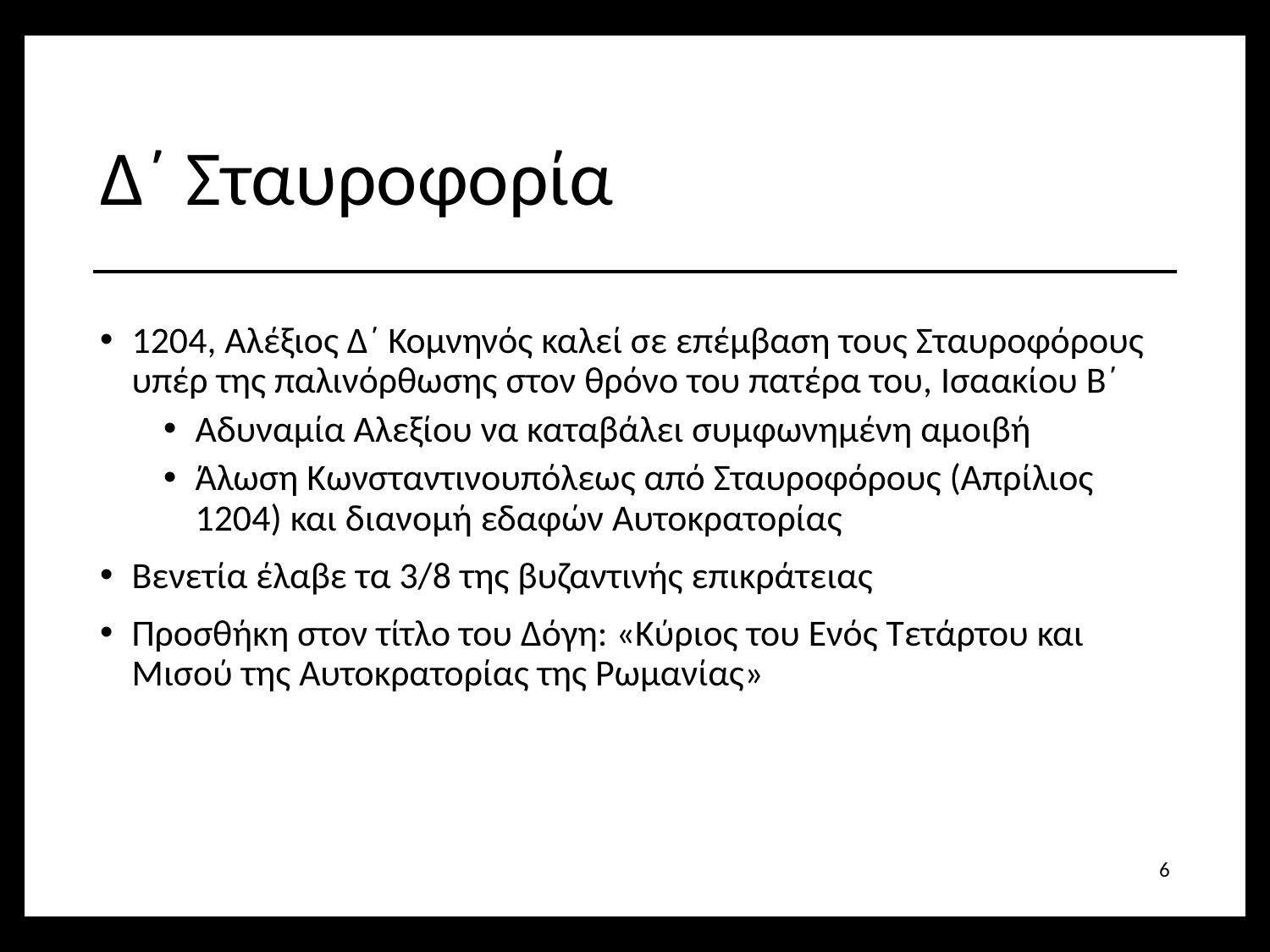

# Δ΄ Σταυροφορία
1204, Αλέξιος Δ΄ Κομνηνός καλεί σε επέμβαση τους Σταυροφόρους υπέρ της παλινόρθωσης στον θρόνο του πατέρα του, Ισαακίου Β΄
Αδυναμία Αλεξίου να καταβάλει συμφωνημένη αμοιβή
Άλωση Κωνσταντινουπόλεως από Σταυροφόρους (Απρίλιος 1204) και διανομή εδαφών Αυτοκρατορίας
Βενετία έλαβε τα 3/8 της βυζαντινής επικράτειας
Προσθήκη στον τίτλο του Δόγη: «Κύριος του Ενός Τετάρτου και Μισού της Αυτοκρατορίας της Ρωμανίας»

6